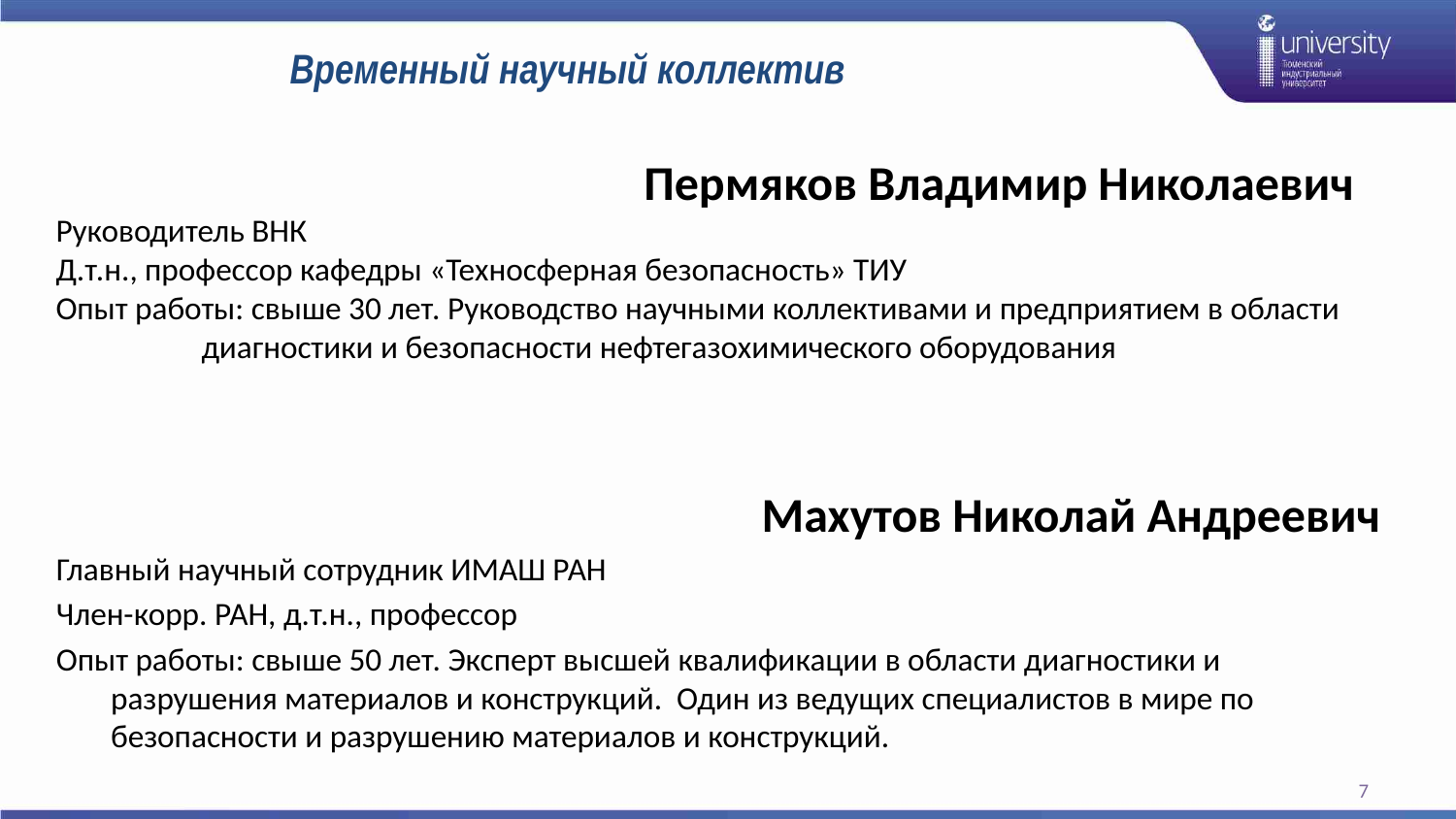

# Временный научный коллектив

Пермяков Владимир Николаевич
Руководитель ВНК
Д.т.н., профессор кафедры «Техносферная безопасность» ТИУ
Опыт работы: свыше 30 лет. Руководство научными коллективами и предприятием в области 	диагностики и безопасности нефтегазохимического оборудования

Махутов Николай Андреевич
Главный научный сотрудник ИМАШ РАН
Член-корр. РАН, д.т.н., профессор
Опыт работы: свыше 50 лет. Эксперт высшей квалификации в области диагностики и 	разрушения материалов и конструкций.  Один из ведущих специалистов в мире по 	безопасности и разрушению материалов и конструкций.

7